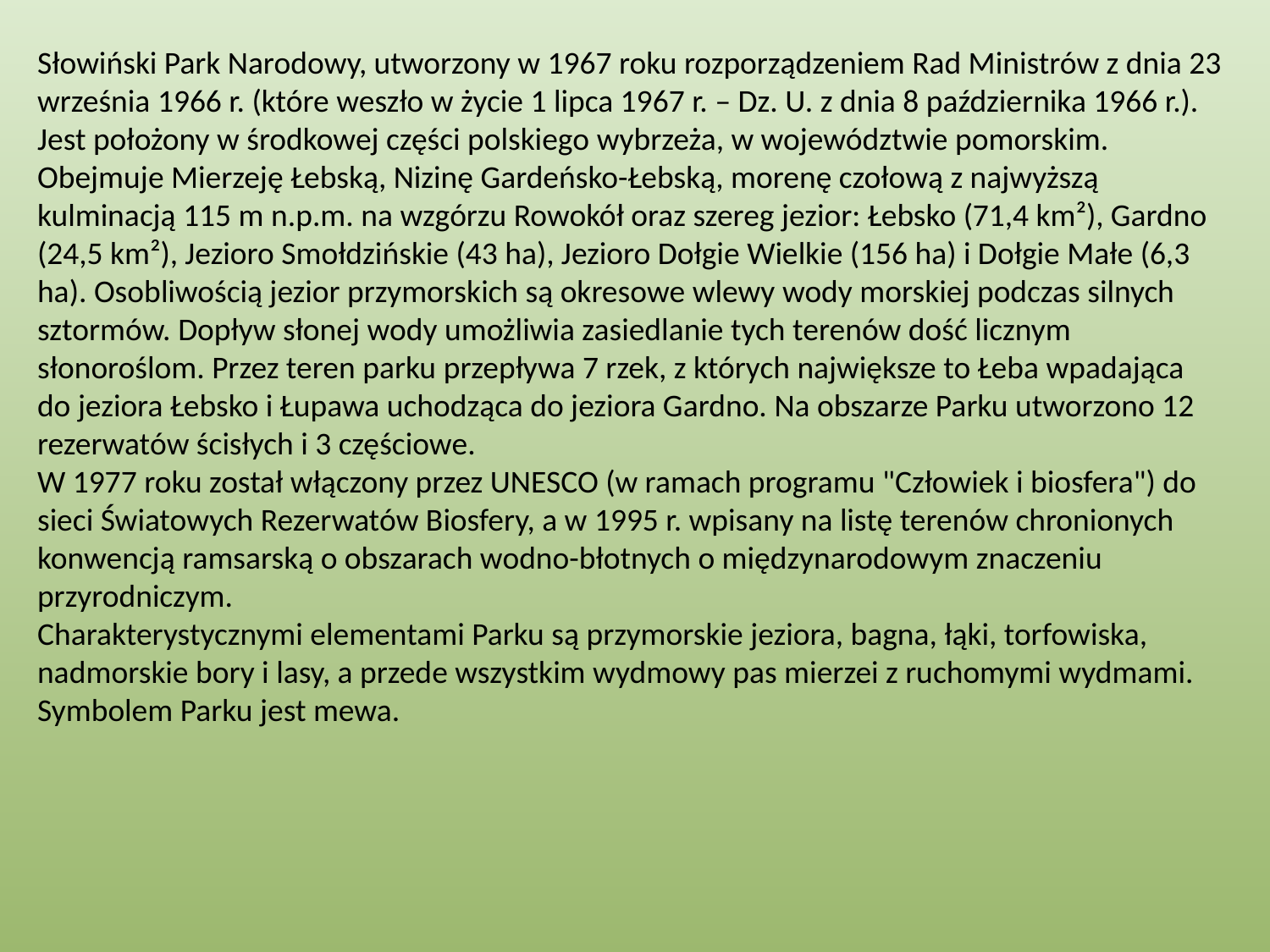

Słowiński Park Narodowy, utworzony w 1967 roku rozporządzeniem Rad Ministrów z dnia 23 września 1966 r. (które weszło w życie 1 lipca 1967 r. – Dz. U. z dnia 8 października 1966 r.).
Jest położony w środkowej części polskiego wybrzeża, w województwie pomorskim. Obejmuje Mierzeję Łebską, Nizinę Gardeńsko-Łebską, morenę czołową z najwyższą kulminacją 115 m n.p.m. na wzgórzu Rowokół oraz szereg jezior: Łebsko (71,4 km²), Gardno (24,5 km²), Jezioro Smołdzińskie (43 ha), Jezioro Dołgie Wielkie (156 ha) i Dołgie Małe (6,3 ha). Osobliwością jezior przymorskich są okresowe wlewy wody morskiej podczas silnych sztormów. Dopływ słonej wody umożliwia zasiedlanie tych terenów dość licznym słonoroślom. Przez teren parku przepływa 7 rzek, z których największe to Łeba wpadająca do jeziora Łebsko i Łupawa uchodząca do jeziora Gardno. Na obszarze Parku utworzono 12 rezerwatów ścisłych i 3 częściowe.
W 1977 roku został włączony przez UNESCO (w ramach programu "Człowiek i biosfera") do sieci Światowych Rezerwatów Biosfery, a w 1995 r. wpisany na listę terenów chronionych konwencją ramsarską o obszarach wodno-błotnych o międzynarodowym znaczeniu przyrodniczym.
Charakterystycznymi elementami Parku są przymorskie jeziora, bagna, łąki, torfowiska, nadmorskie bory i lasy, a przede wszystkim wydmowy pas mierzei z ruchomymi wydmami. Symbolem Parku jest mewa.